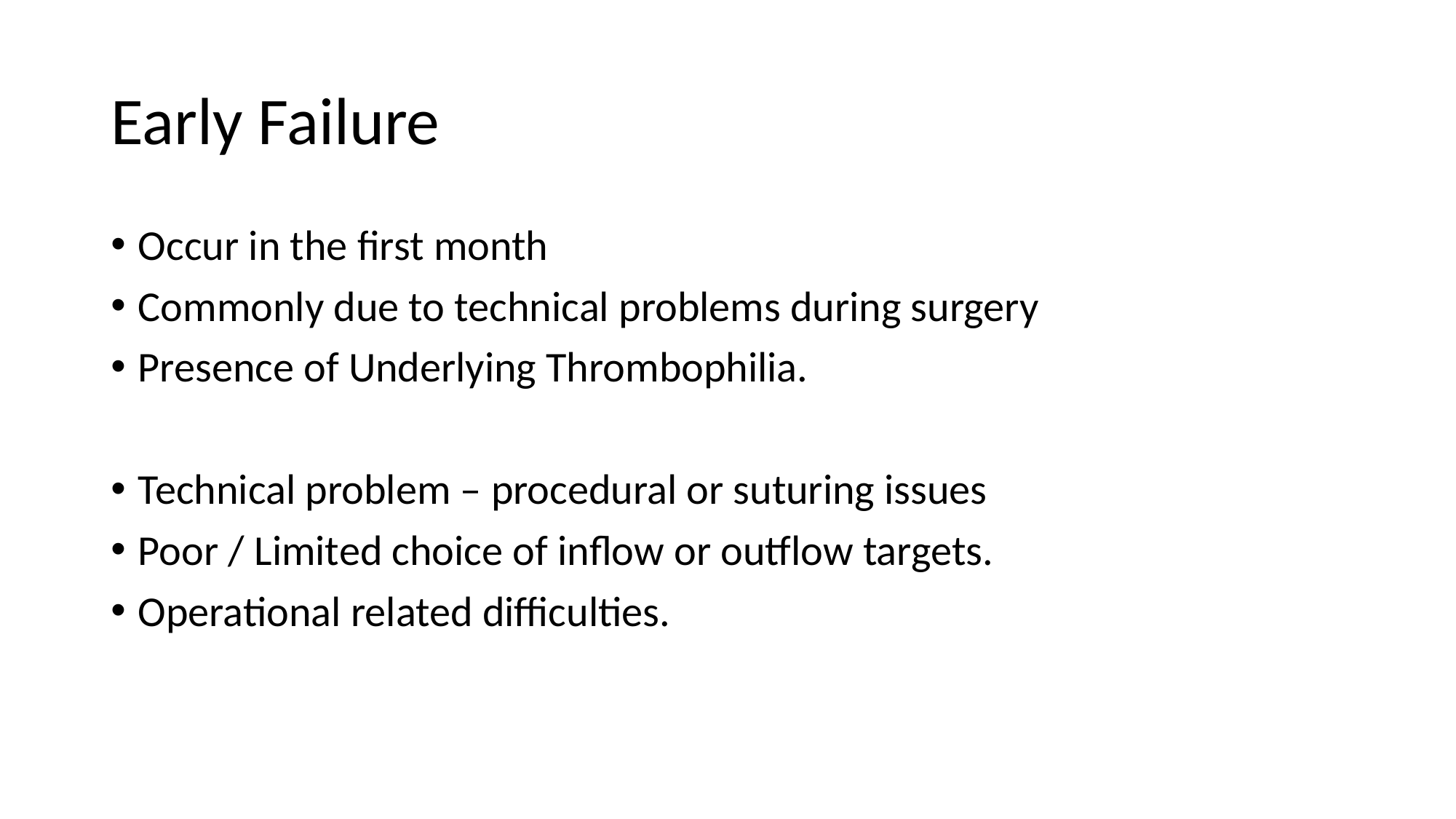

# Early Failure
Occur in the first month
Commonly due to technical problems during surgery
Presence of Underlying Thrombophilia.

Technical problem – procedural or suturing issues
Poor / Limited choice of inflow or outflow targets.
Operational related difficulties.